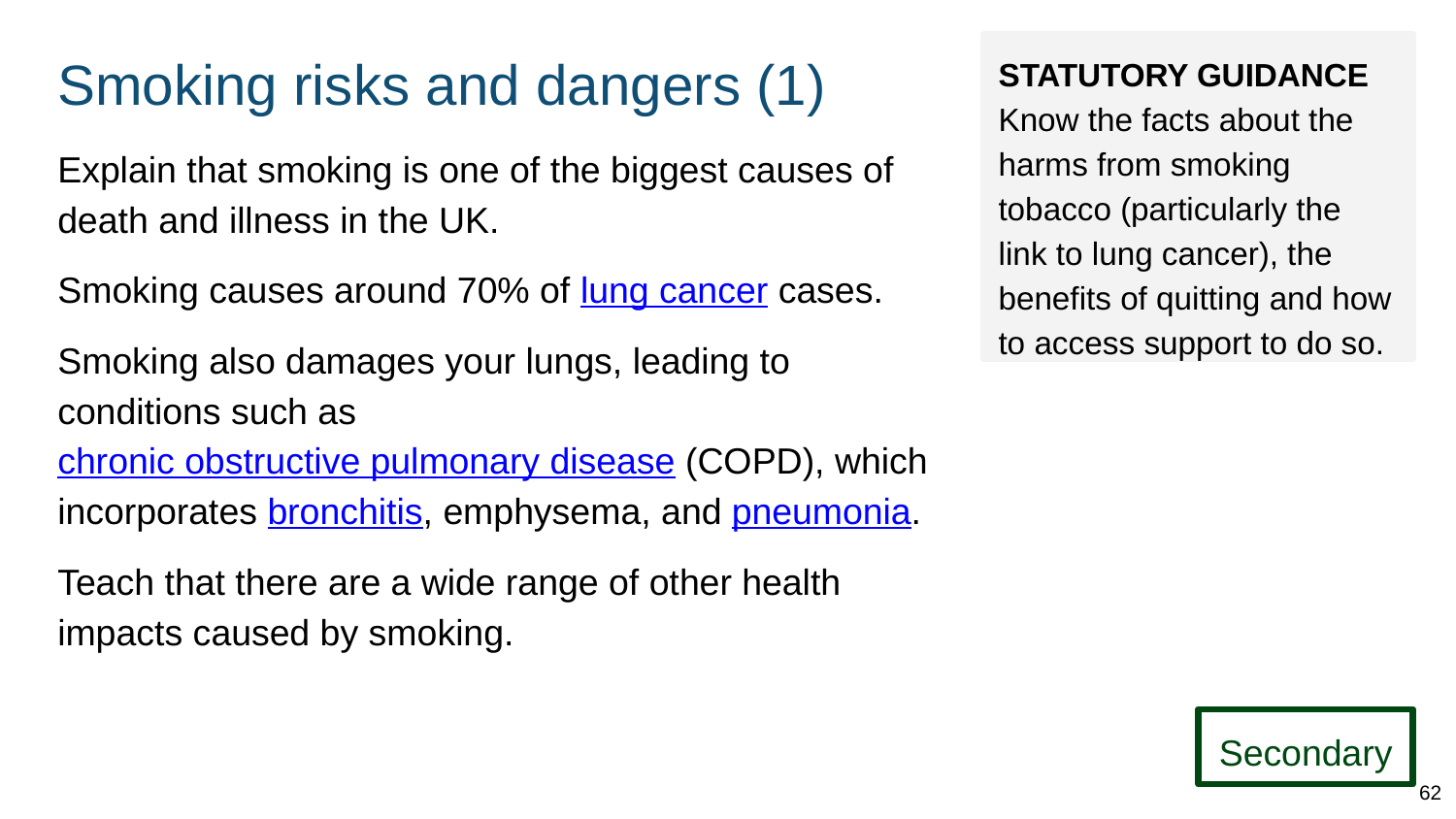

# Smoking risks and dangers (1)

STATUTORY GUIDANCE
Know the facts about the harms from smoking tobacco (particularly the link to lung cancer), the benefits of quitting and how to access support to do so.

Explain that smoking is one of the biggest causes of death and illness in the UK.
Smoking causes around 70% of lung cancer cases.
Smoking also damages your lungs, leading to conditions such as chronic obstructive pulmonary disease (COPD), which incorporates bronchitis, emphysema, and pneumonia.
Teach that there are a wide range of other health impacts caused by smoking.

Secondary
62